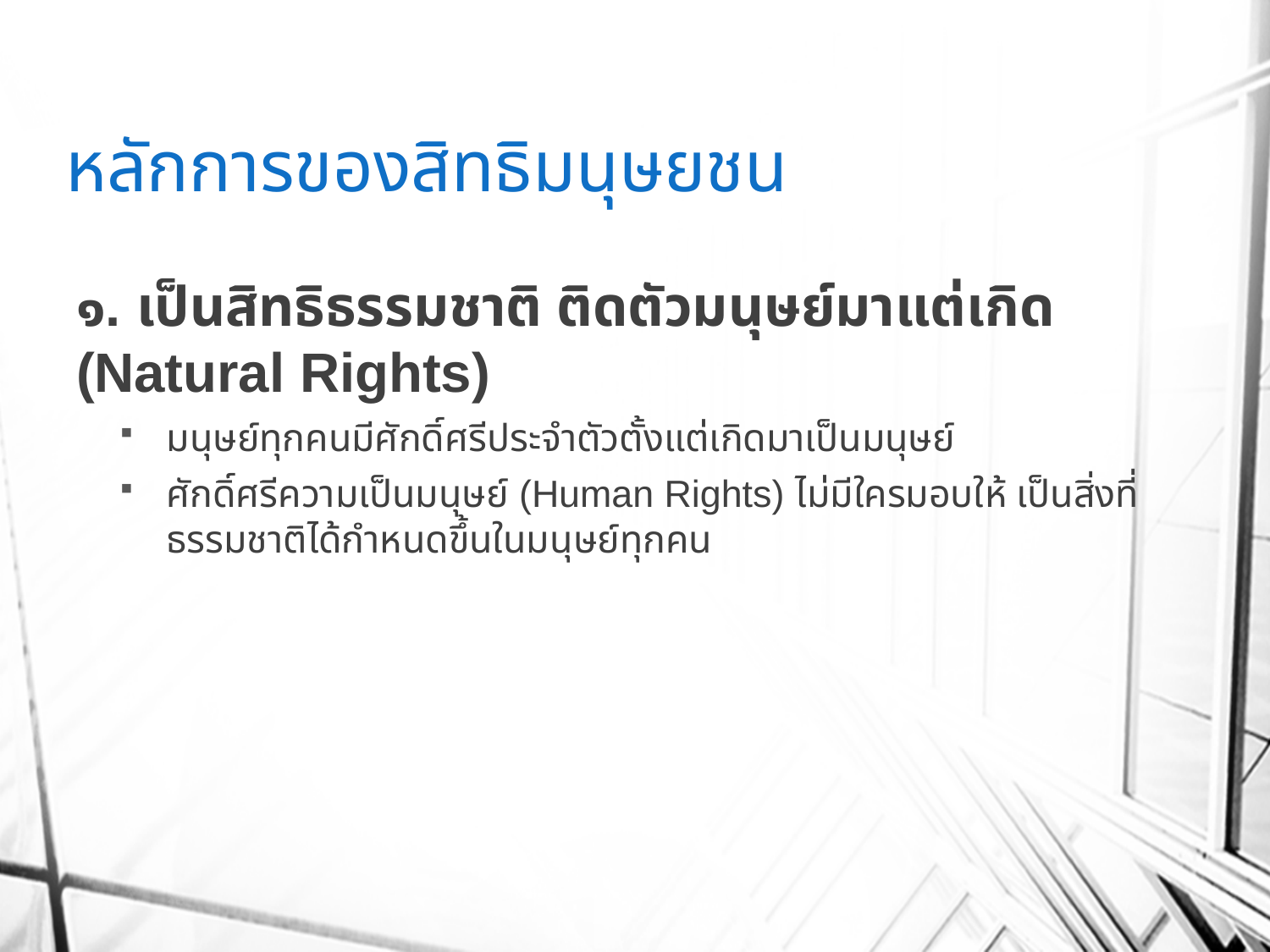

# หลักการของสิทธิมนุษยชน
๑. เป็นสิทธิธรรมชาติ ติดตัวมนุษย์มาแต่เกิด (Natural Rights)
มนุษย์ทุกคนมีศักดิ์ศรีประจำตัวตั้งแต่เกิดมาเป็นมนุษย์
ศักดิ์ศรีความเป็นมนุษย์ (Human Rights) ไม่มีใครมอบให้ เป็นสิ่งที่ธรรมชาติได้กำหนดขึ้นในมนุษย์ทุกคน